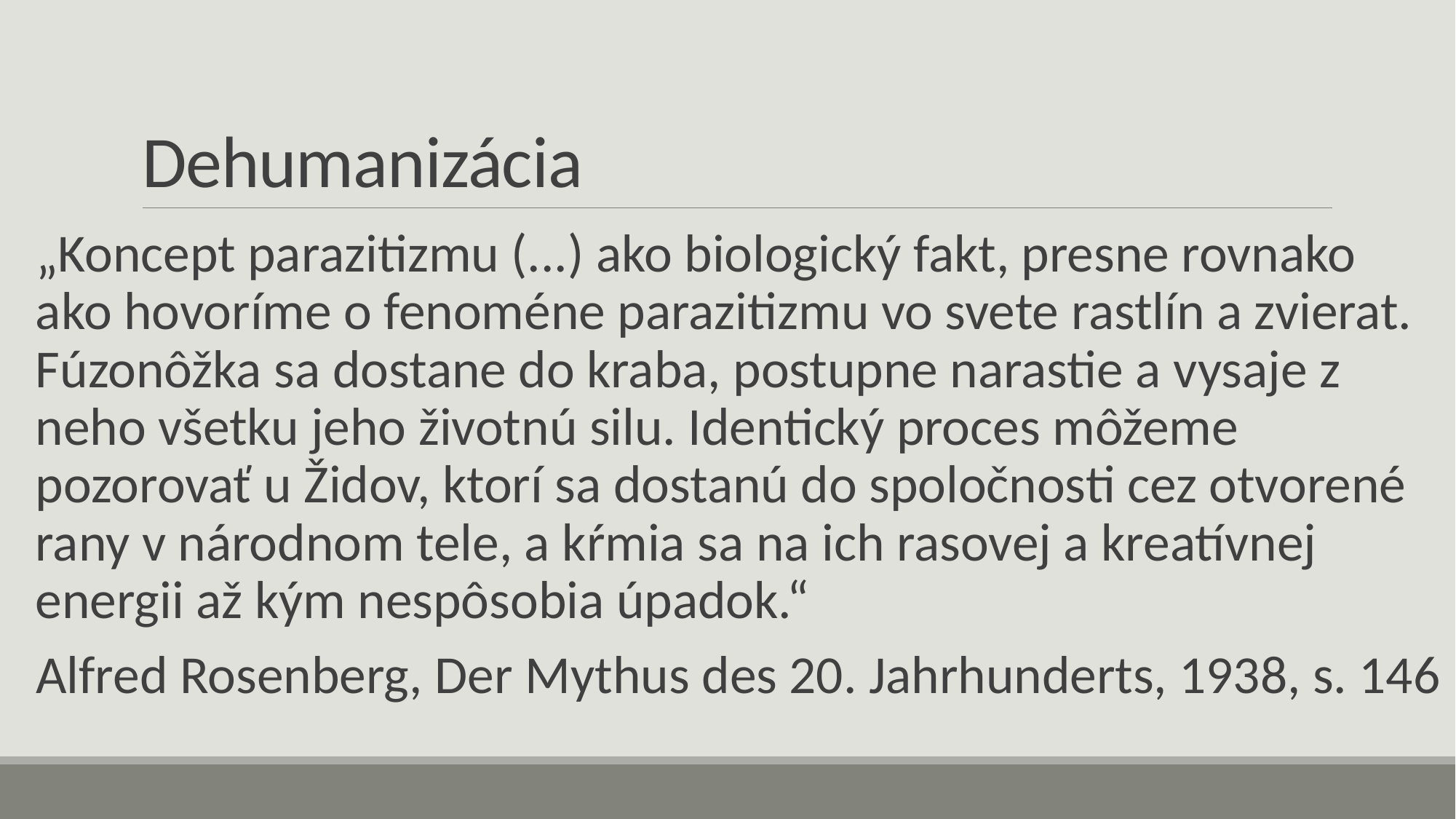

# Dehumanizácia
„Koncept parazitizmu (...) ako biologický fakt, presne rovnako ako hovoríme o fenoméne parazitizmu vo svete rastlín a zvierat. Fúzonôžka sa dostane do kraba, postupne narastie a vysaje z neho všetku jeho životnú silu. Identický proces môžeme pozorovať u Židov, ktorí sa dostanú do spoločnosti cez otvorené rany v národnom tele, a kŕmia sa na ich rasovej a kreatívnej energii až kým nespôsobia úpadok.“
Alfred Rosenberg, Der Mythus des 20. Jahrhunderts, 1938, s. 146